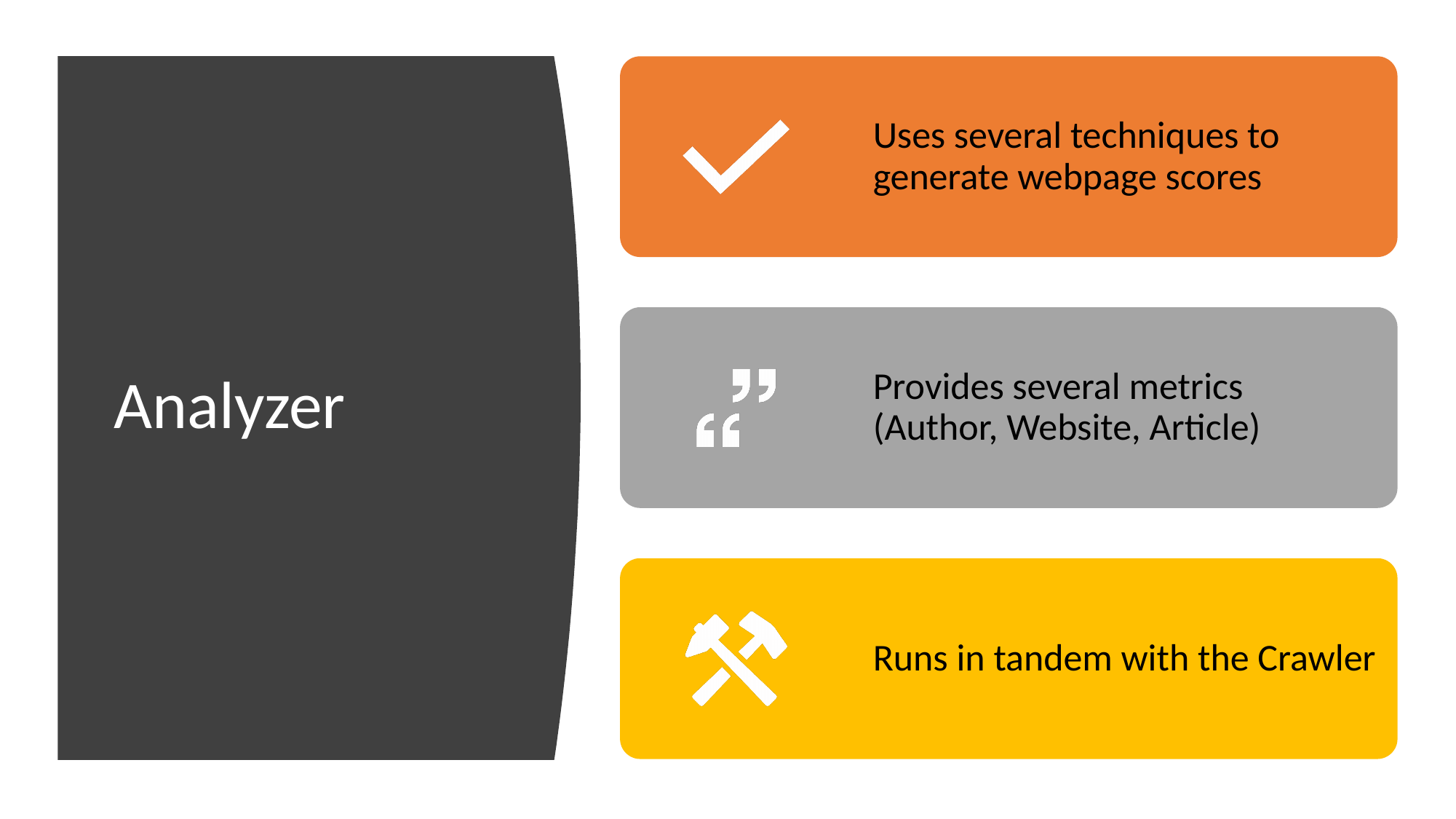

Uses several techniques to generate webpage scores
Provides several metrics (Author, Website, Article)
Runs in tandem with the Crawler

# Analyzer